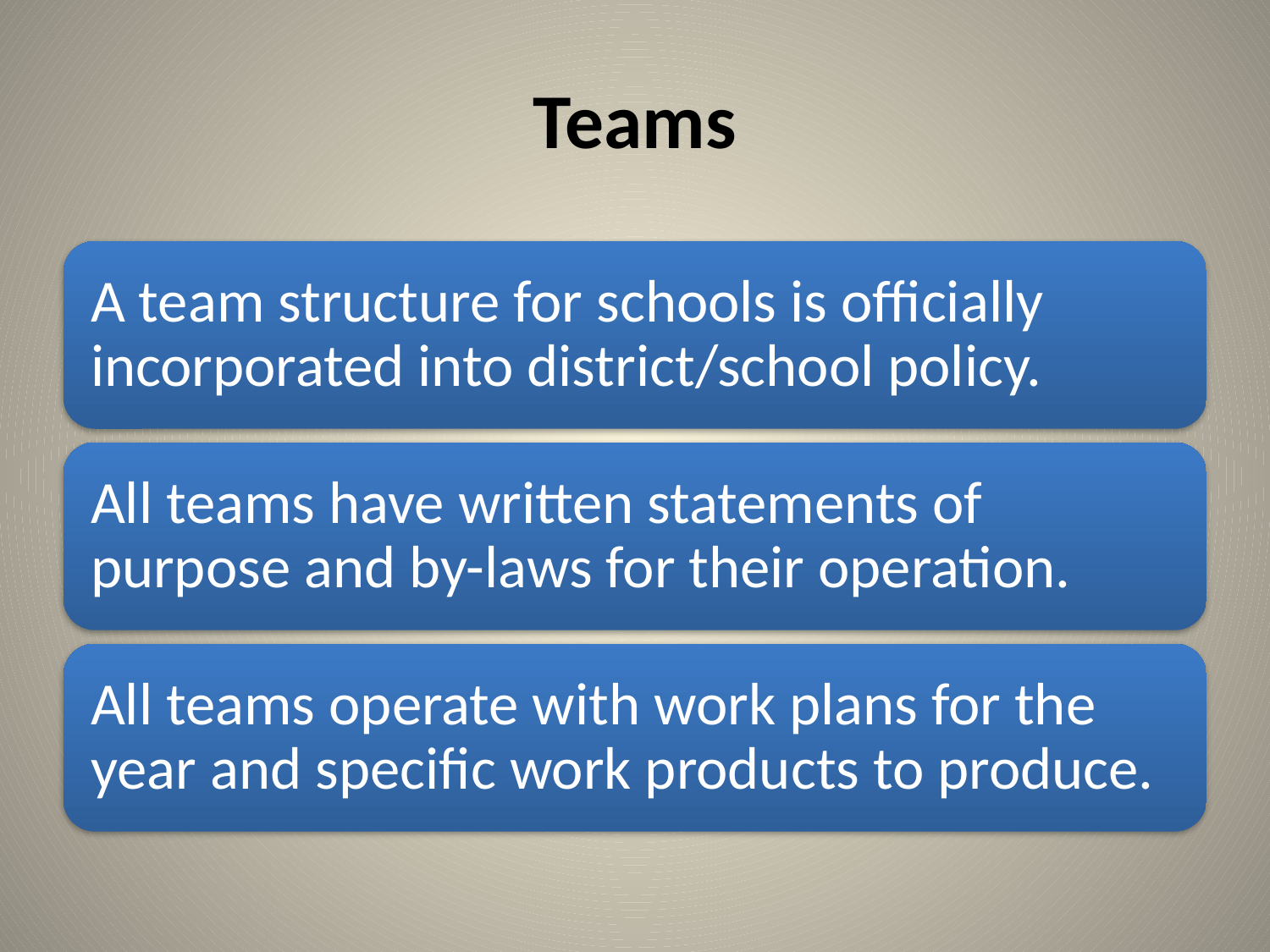

# Teams
A team structure for schools is officially incorporated into district/school policy.
All teams have written statements of purpose and by-laws for their operation.
All teams operate with work plans for the year and specific work products to produce.